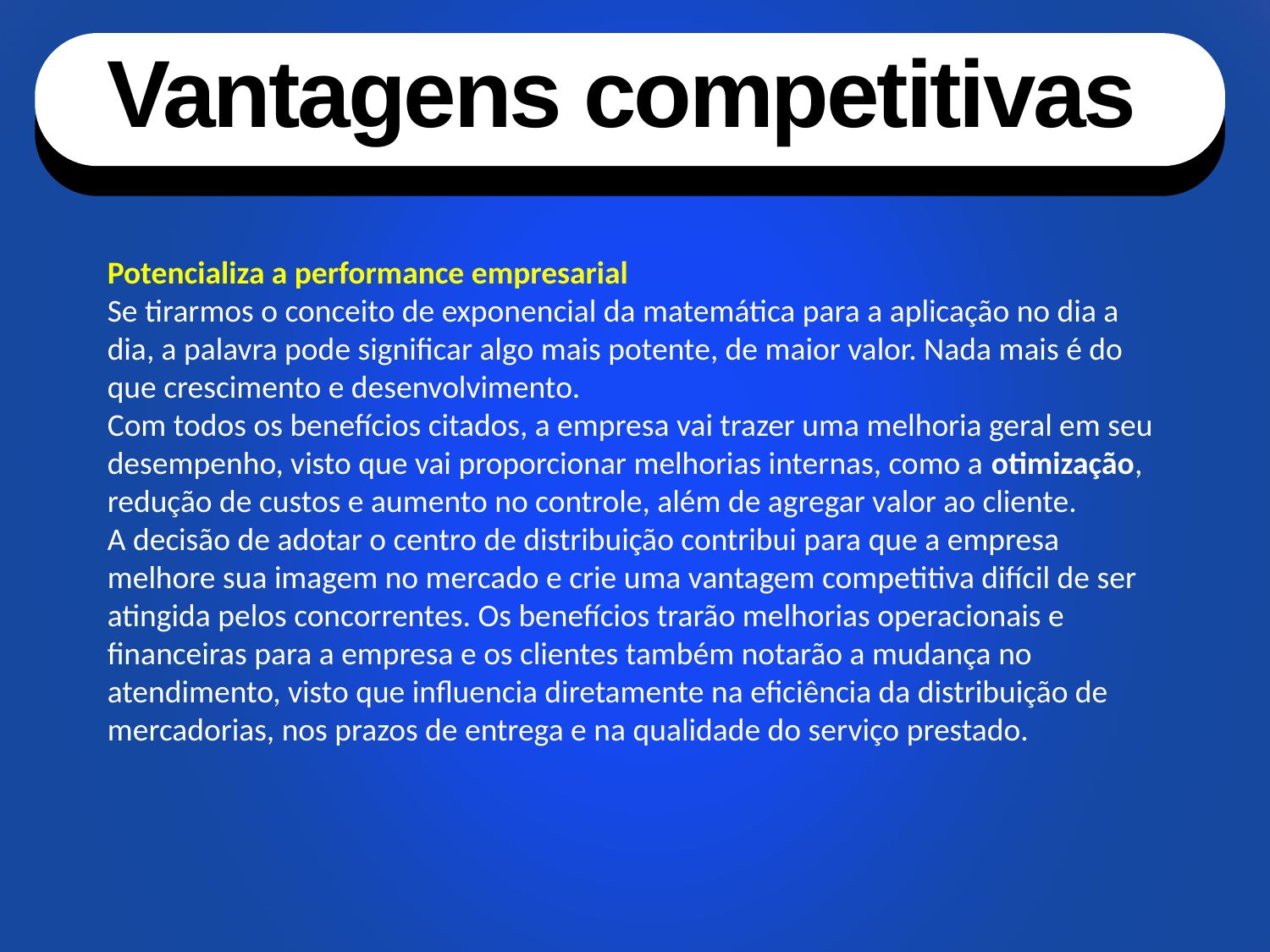

Vantagens competitivas

Potencializa a performance empresarial
Se tirarmos o conceito de exponencial da matemática para a aplicação no dia a dia, a palavra pode significar algo mais potente, de maior valor. Nada mais é do que crescimento e desenvolvimento.
Com todos os benefícios citados, a empresa vai trazer uma melhoria geral em seu desempenho, visto que vai proporcionar melhorias internas, como a otimização, redução de custos e aumento no controle, além de agregar valor ao cliente.
A decisão de adotar o centro de distribuição contribui para que a empresa melhore sua imagem no mercado e crie uma vantagem competitiva difícil de ser atingida pelos concorrentes. Os benefícios trarão melhorias operacionais e financeiras para a empresa e os clientes também notarão a mudança no atendimento, visto que influencia diretamente na eficiência da distribuição de mercadorias, nos prazos de entrega e na qualidade do serviço prestado.